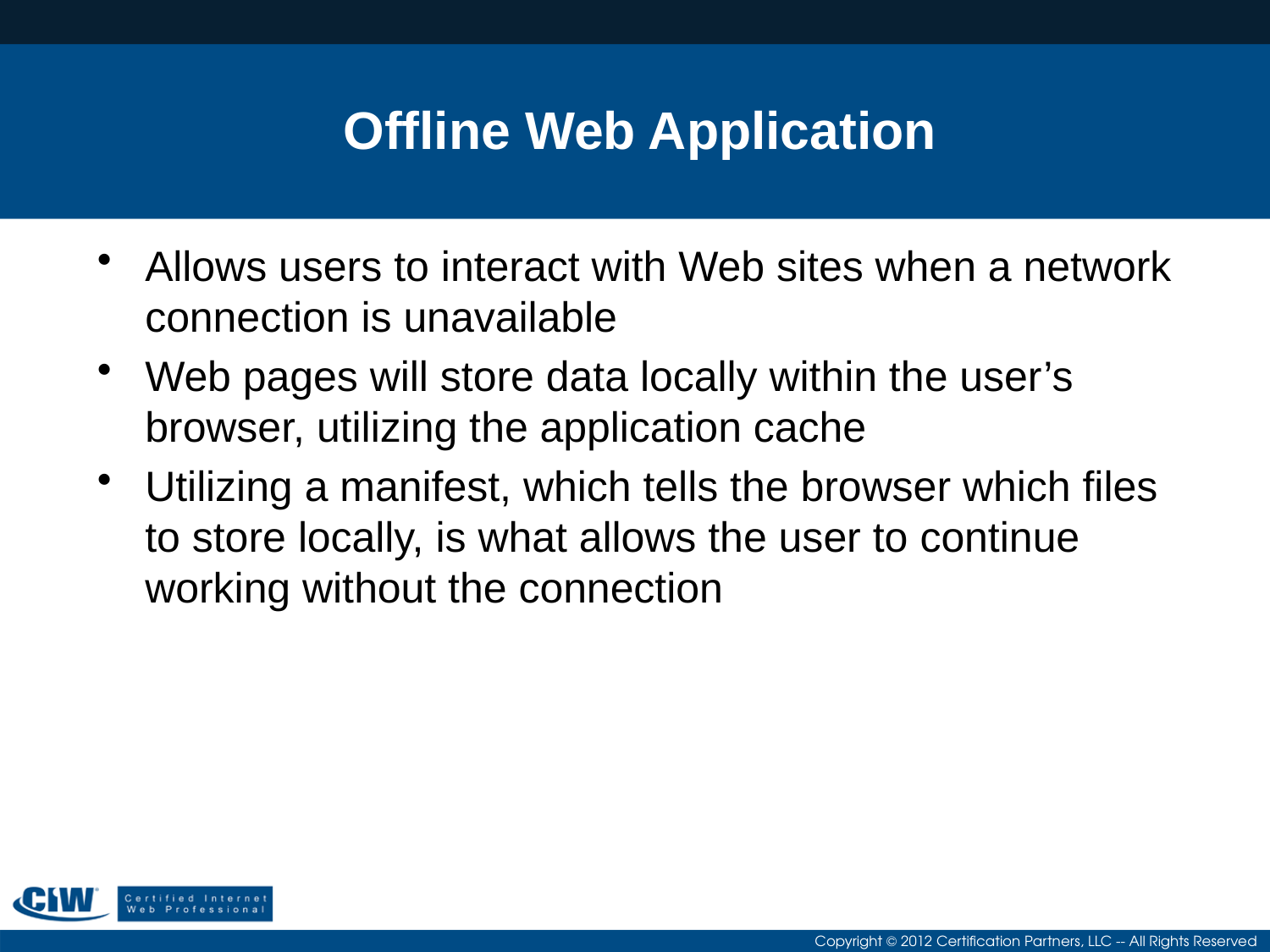

# Offline Web Application
Allows users to interact with Web sites when a network connection is unavailable
Web pages will store data locally within the user’s browser, utilizing the application cache
Utilizing a manifest, which tells the browser which files to store locally, is what allows the user to continue working without the connection